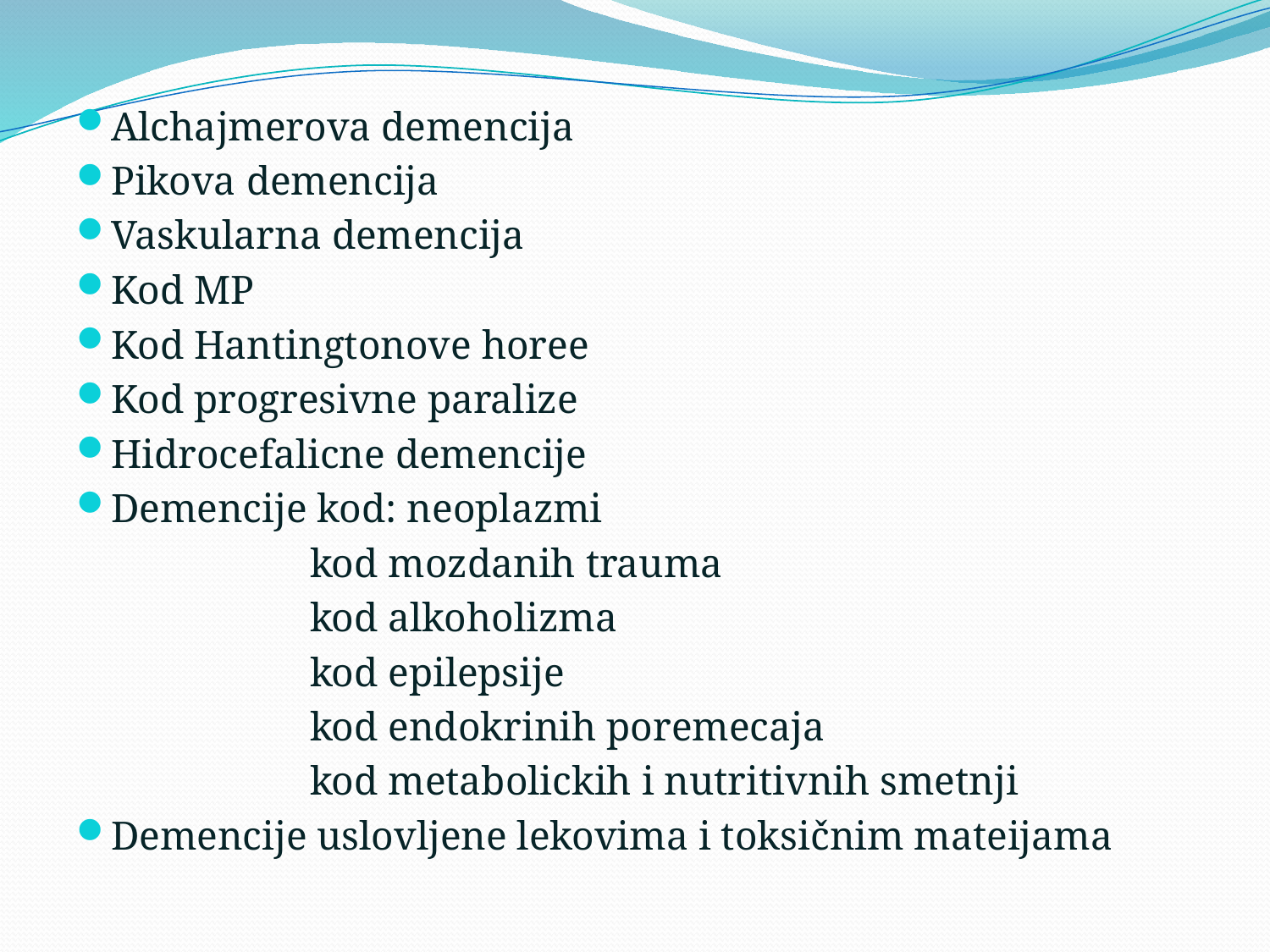

Alchajmerova demencija
Pikova demencija
Vaskularna demencija
Kod MP
Kod Hantingtonove horee
Kod progresivne paralize
Hidrocefalicne demencije
Demencije kod: neoplazmi
                       kod mozdanih trauma
                       kod alkoholizma
                       kod epilepsije
                       kod endokrinih poremecaja
                       kod metabolickih i nutritivnih smetnji
Demencije uslovljene lekovima i toksičnim mateijama